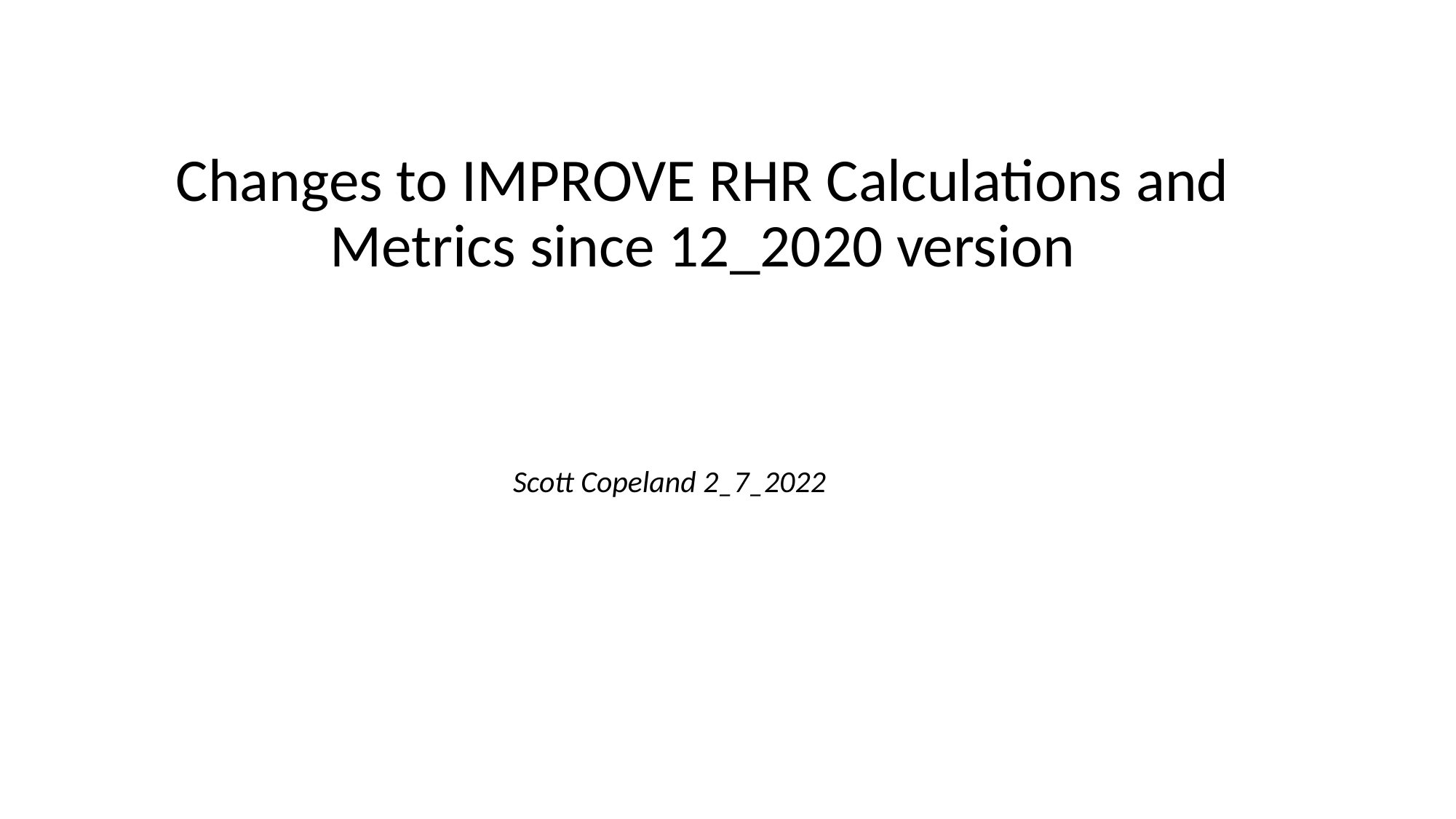

# Changes to IMPROVE RHR Calculations and Metrics since 12_2020 version

Scott Copeland 2_7_2022